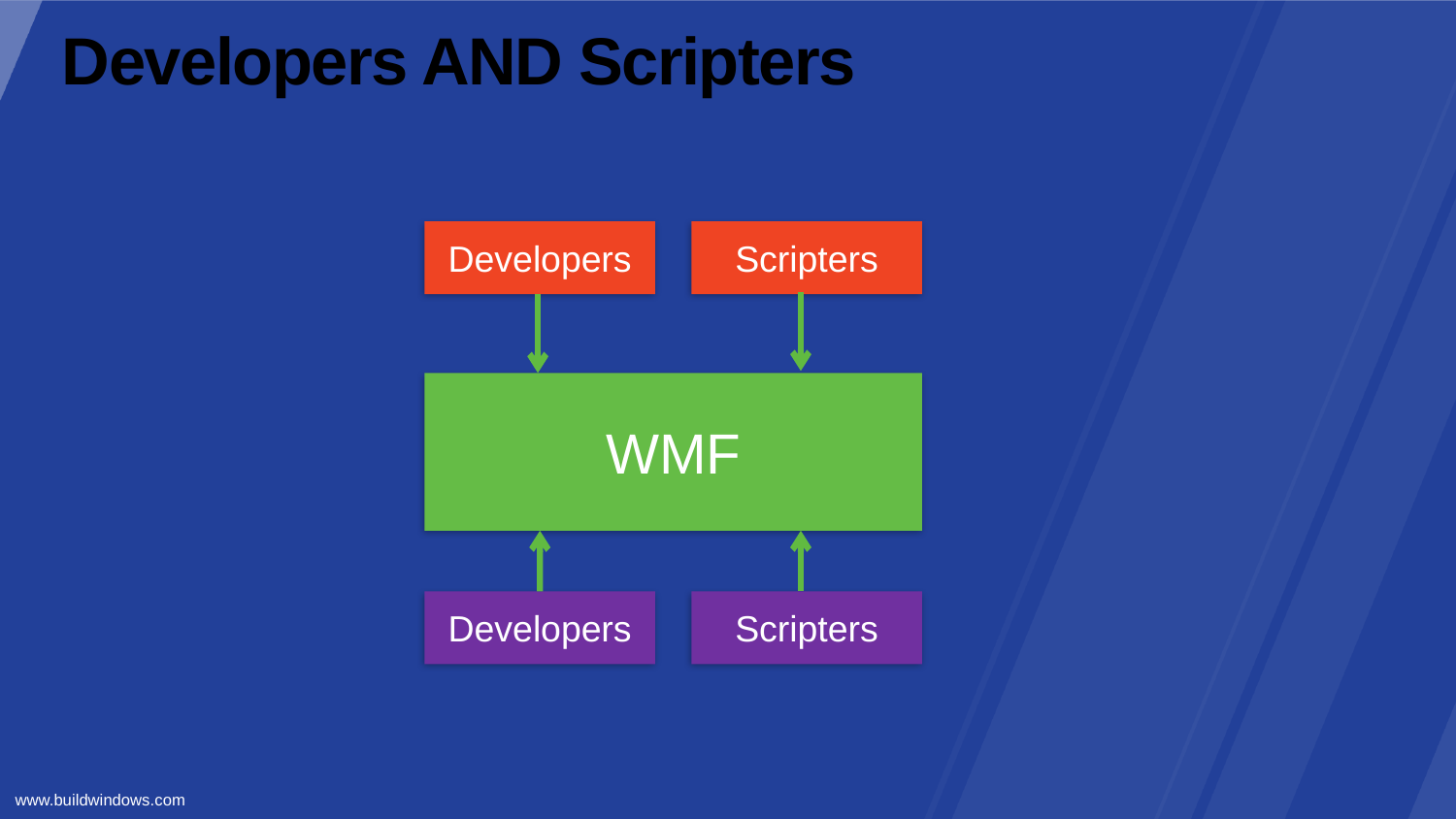

# Developers AND Scripters
Developers
Scripters
WMF
Developers
Scripters